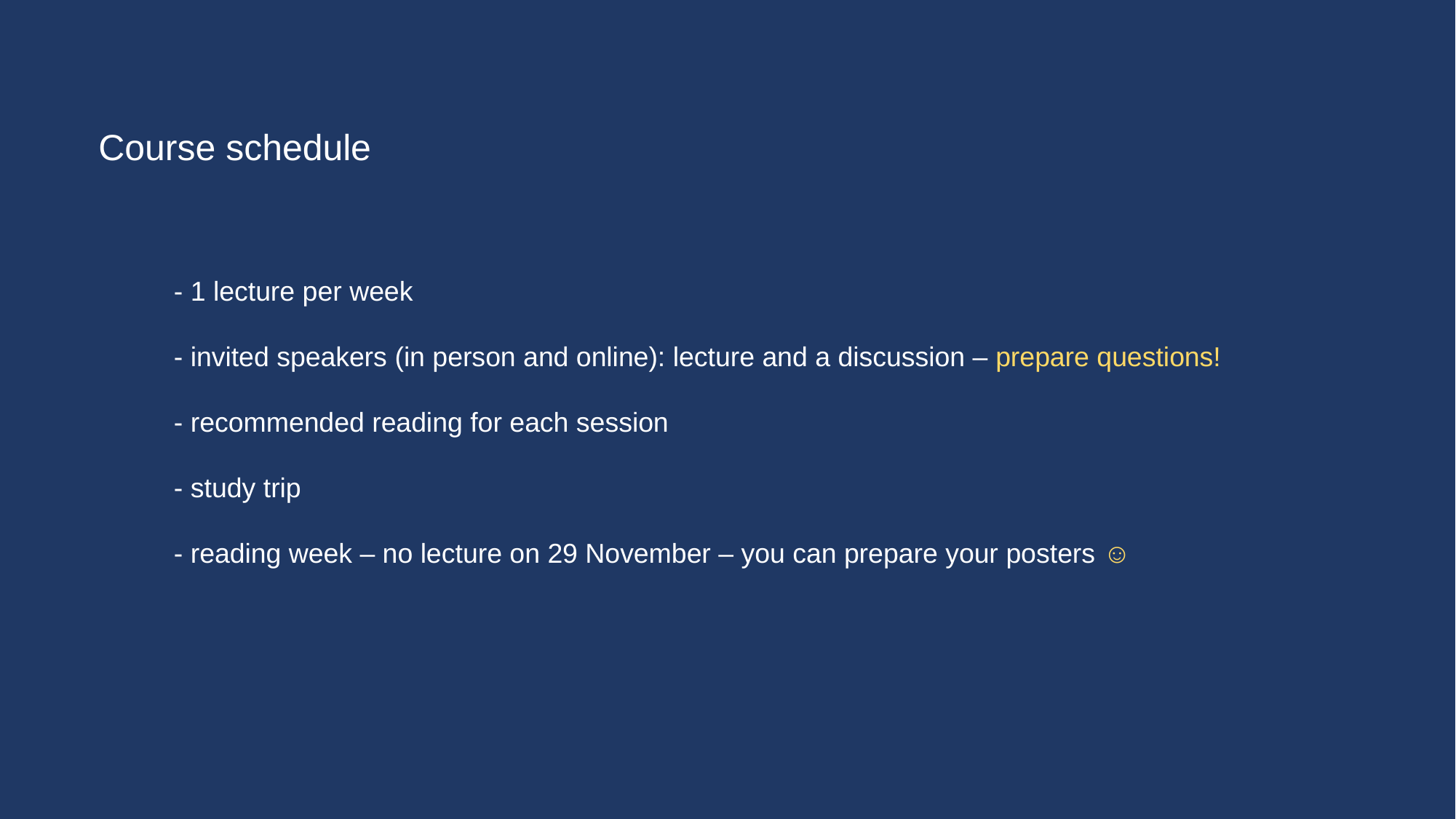

Course schedule
- 1 lecture per week

- invited speakers (in person and online): lecture and a discussion – prepare questions!

- recommended reading for each session

- study trip

- reading week – no lecture on 29 November – you can prepare your posters ☺